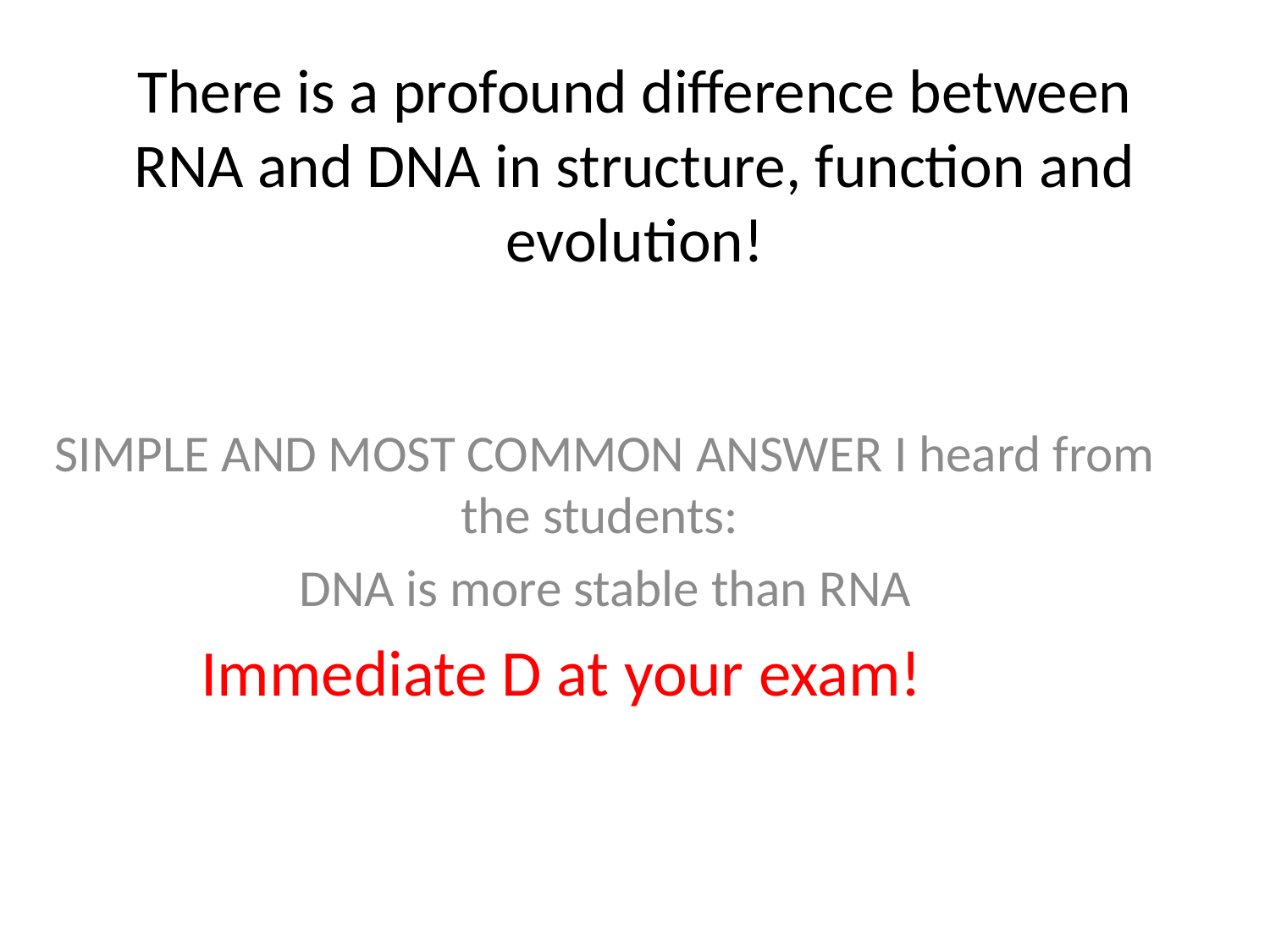

# There is a profound difference between RNA and DNA in structure, function and evolution!
SIMPLE AND MOST COMMON ANSWER I heard from the students:
DNA is more stable than RNA

Immediate D at your exam!